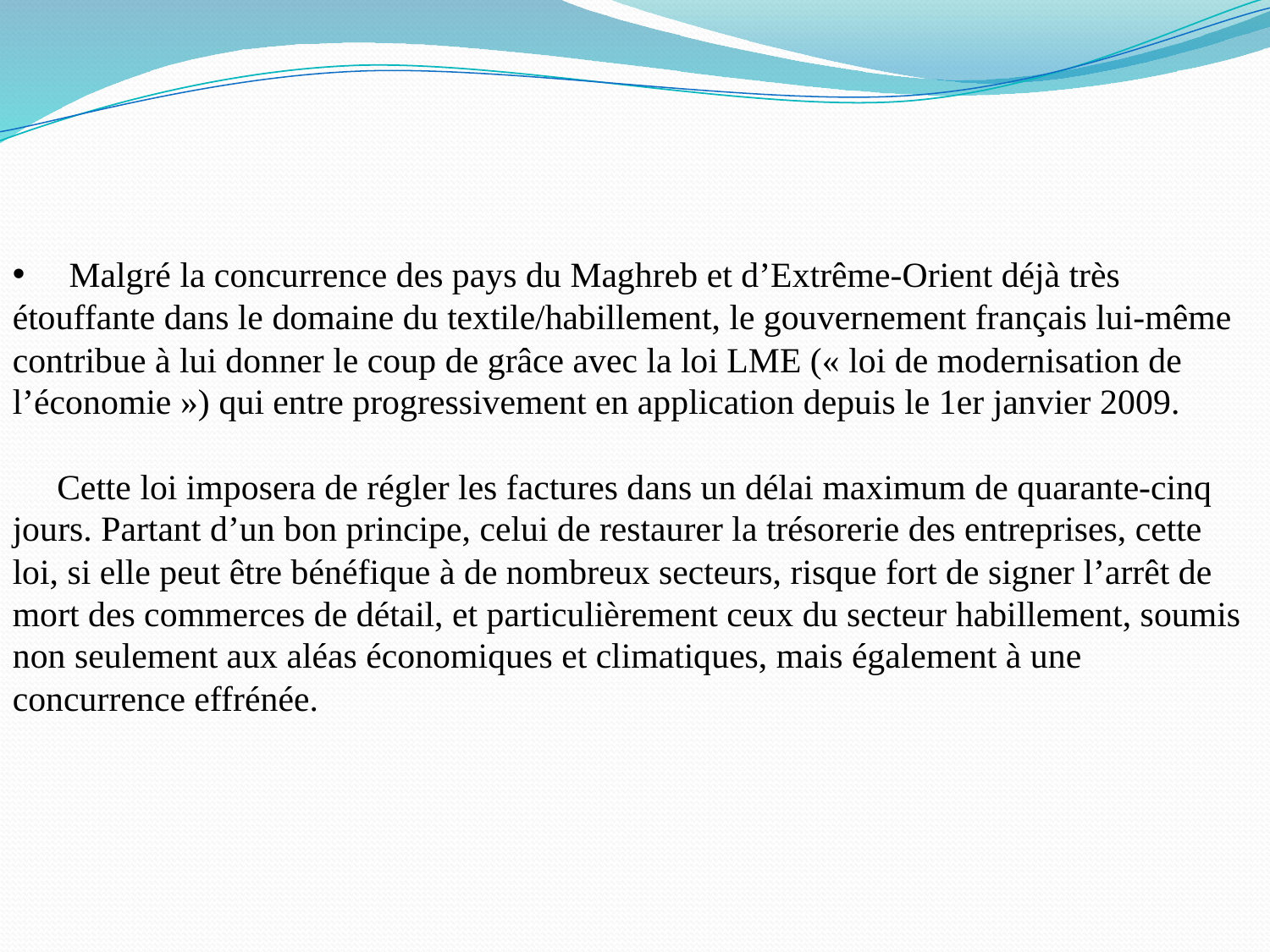

Malgré la concurrence des pays du Maghreb et d’Extrême-Orient déjà très étouffante dans le domaine du textile/habillement, le gouvernement français lui-même contribue à lui donner le coup de grâce avec la loi LME (« loi de modernisation de l’économie ») qui entre progressivement en application depuis le 1er janvier 2009.
     Cette loi imposera de régler les factures dans un délai maximum de quarante-cinq jours. Partant d’un bon principe, celui de restaurer la trésorerie des entreprises, cette loi, si elle peut être bénéfique à de nombreux secteurs, risque fort de signer l’arrêt de mort des commerces de détail, et particulièrement ceux du secteur habillement, soumis non seulement aux aléas économiques et climatiques, mais également à une concurrence effrénée.